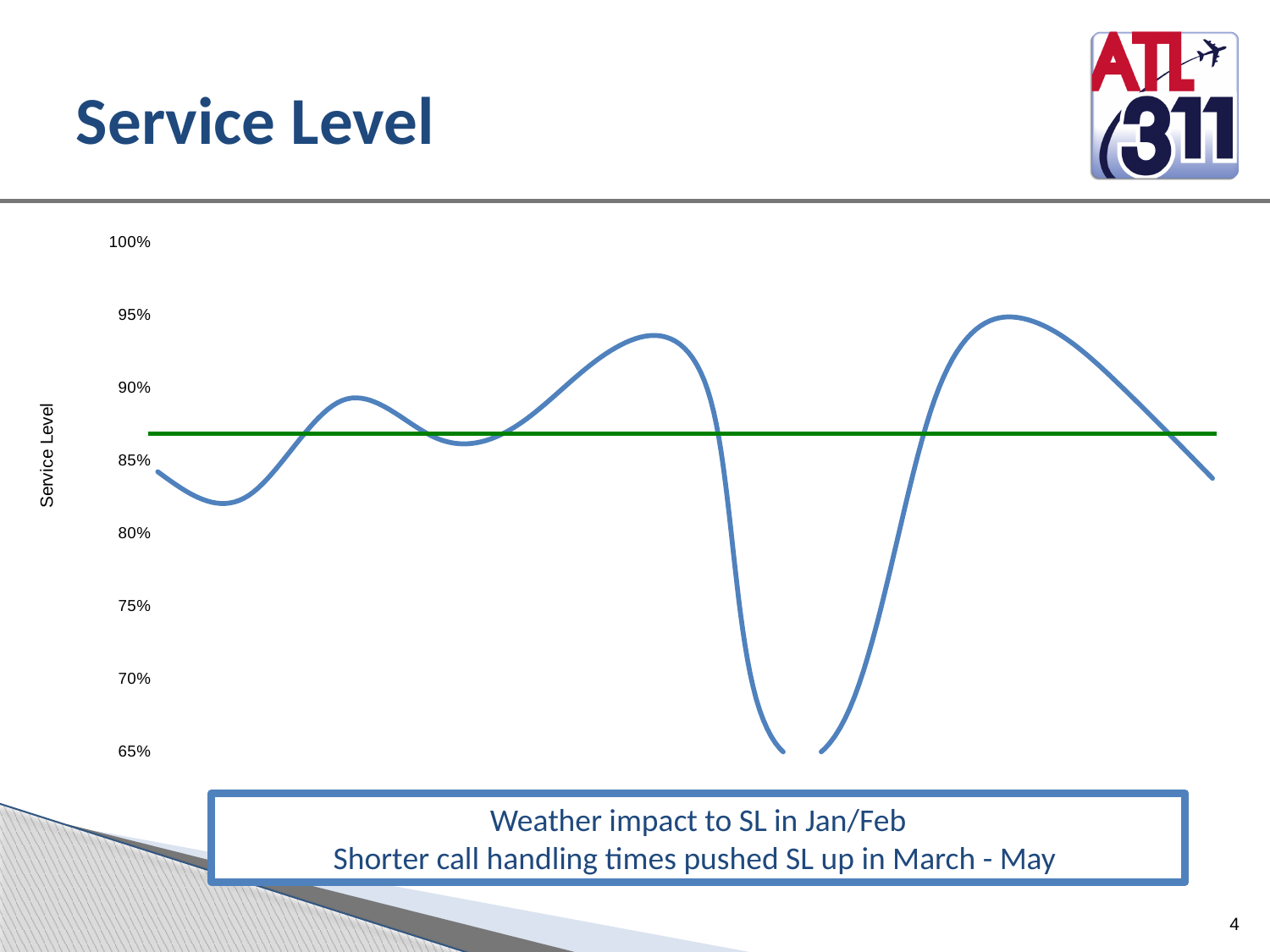

# Service Level

### Chart

| Category |  |
|---|---|
| 42903 | 0.8424320332585745 |
| 42933 | 0.8260133773873801 |
| 42964 | 0.8913867606903316 |
| 42995 | 0.8656900588495855 |
| 43025 | 0.8786838179412841 |
| 43056 | 0.9293378607809847 |
| 43086 | 0.8914146754070628 |
| 43101 | 0.6864839177629933 |
| 43132 | 0.68 |
| 43160 | 0.8919 |
| 43191 | 0.9468 |
| 43221 | 0.9026 |
| 43252 | 0.8379 |
Weather impact to SL in Jan/Feb
Shorter call handling times pushed SL up in March - May
4